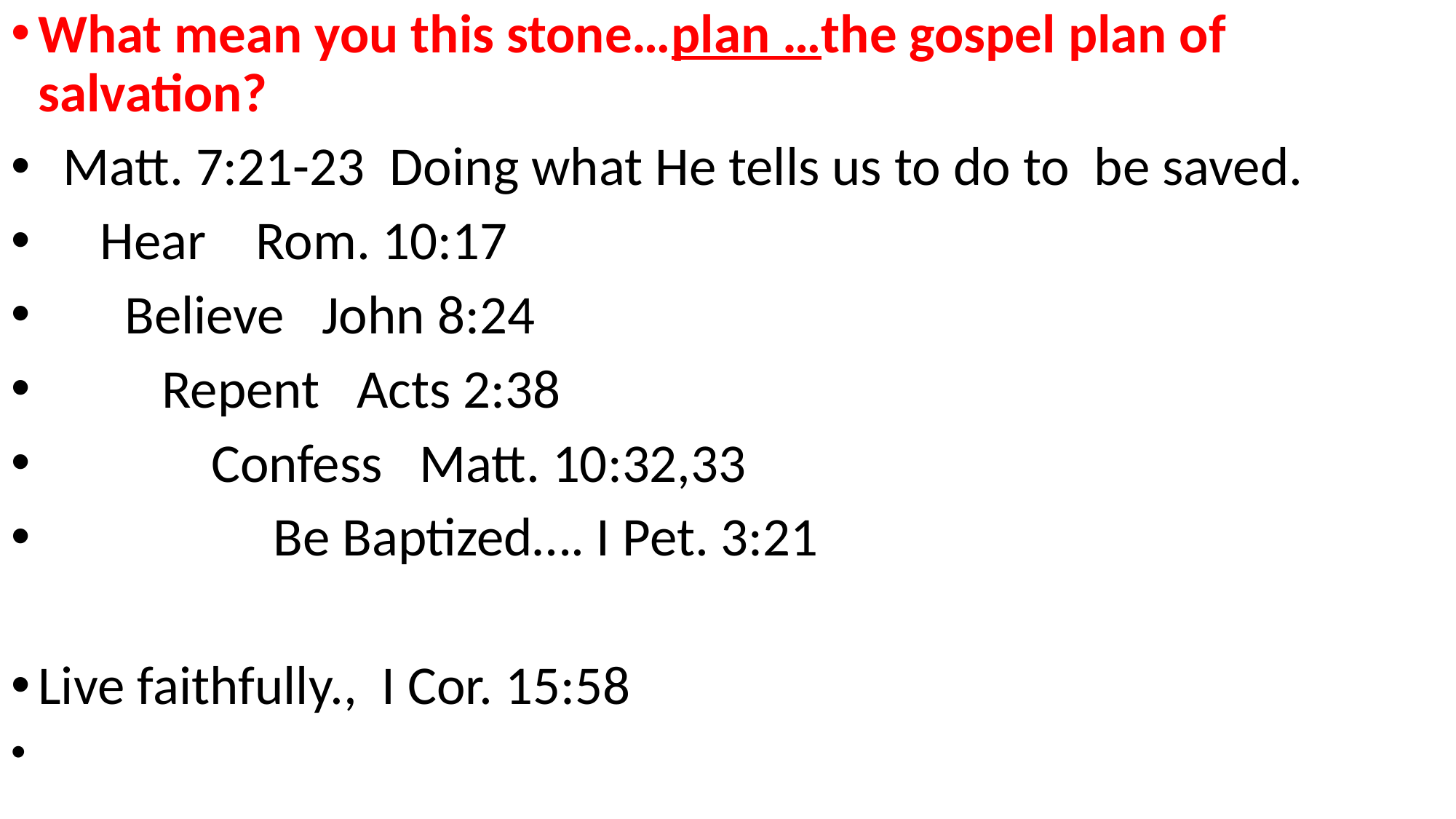

What mean you this stone…plan …the gospel plan of salvation?
  Matt. 7:21-23  Doing what He tells us to do to  be saved.
     Hear    Rom. 10:17
       Believe   John 8:24
          Repent   Acts 2:38
              Confess   Matt. 10:32,33
                   Be Baptized…. I Pet. 3:21

Live faithfully.,  I Cor. 15:58